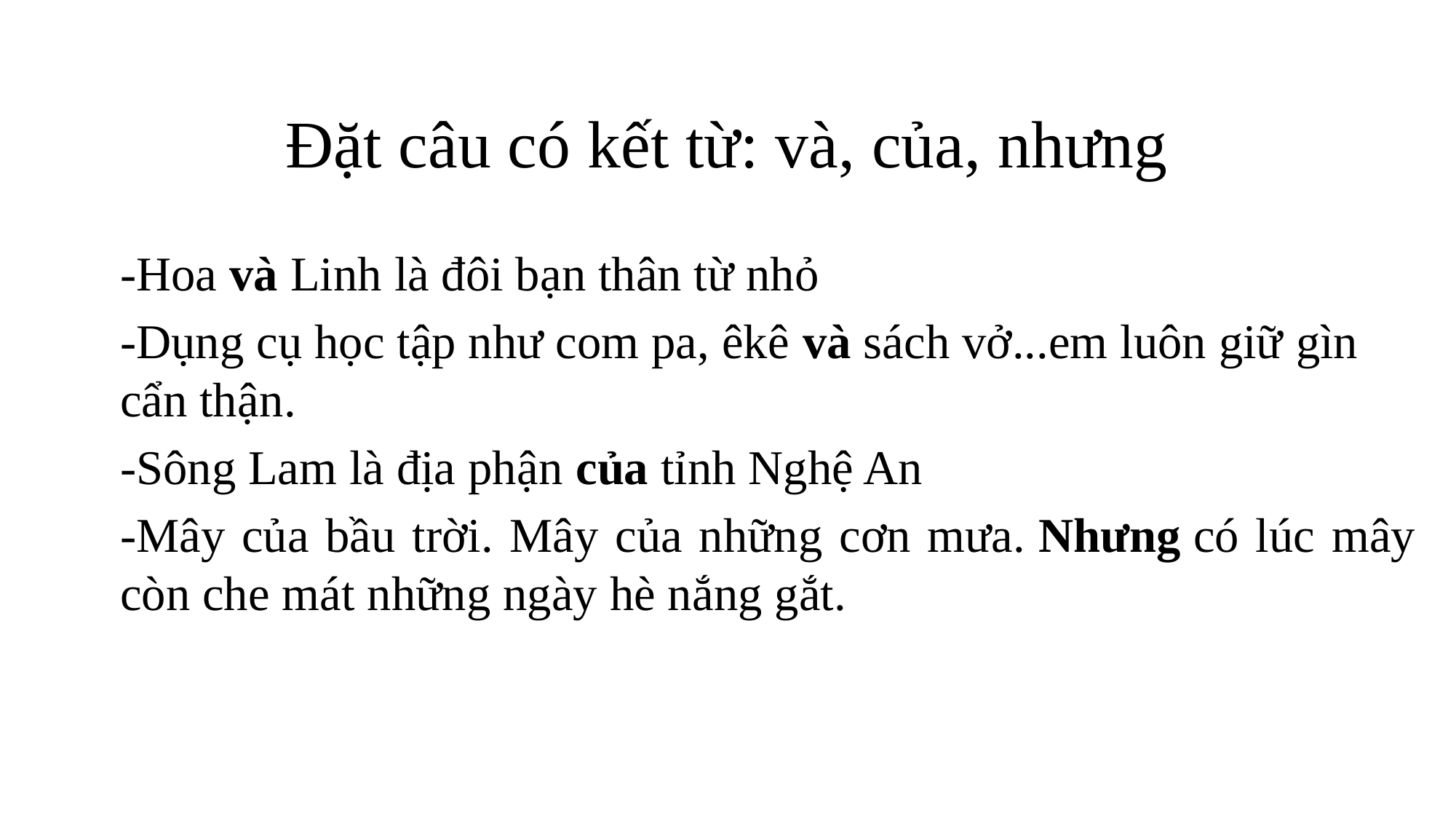

# Đặt câu có kết từ: và, của, nhưng
-Hoa và Linh là đôi bạn thân từ nhỏ
-Dụng cụ học tập như com pa, êkê và sách vở...em luôn giữ gìn cẩn thận.
-Sông Lam là địa phận của tỉnh Nghệ An
-Mây của bầu trời. Mây của những cơn mưa. Nhưng có lúc mây còn che mát những ngày hè nắng gắt.